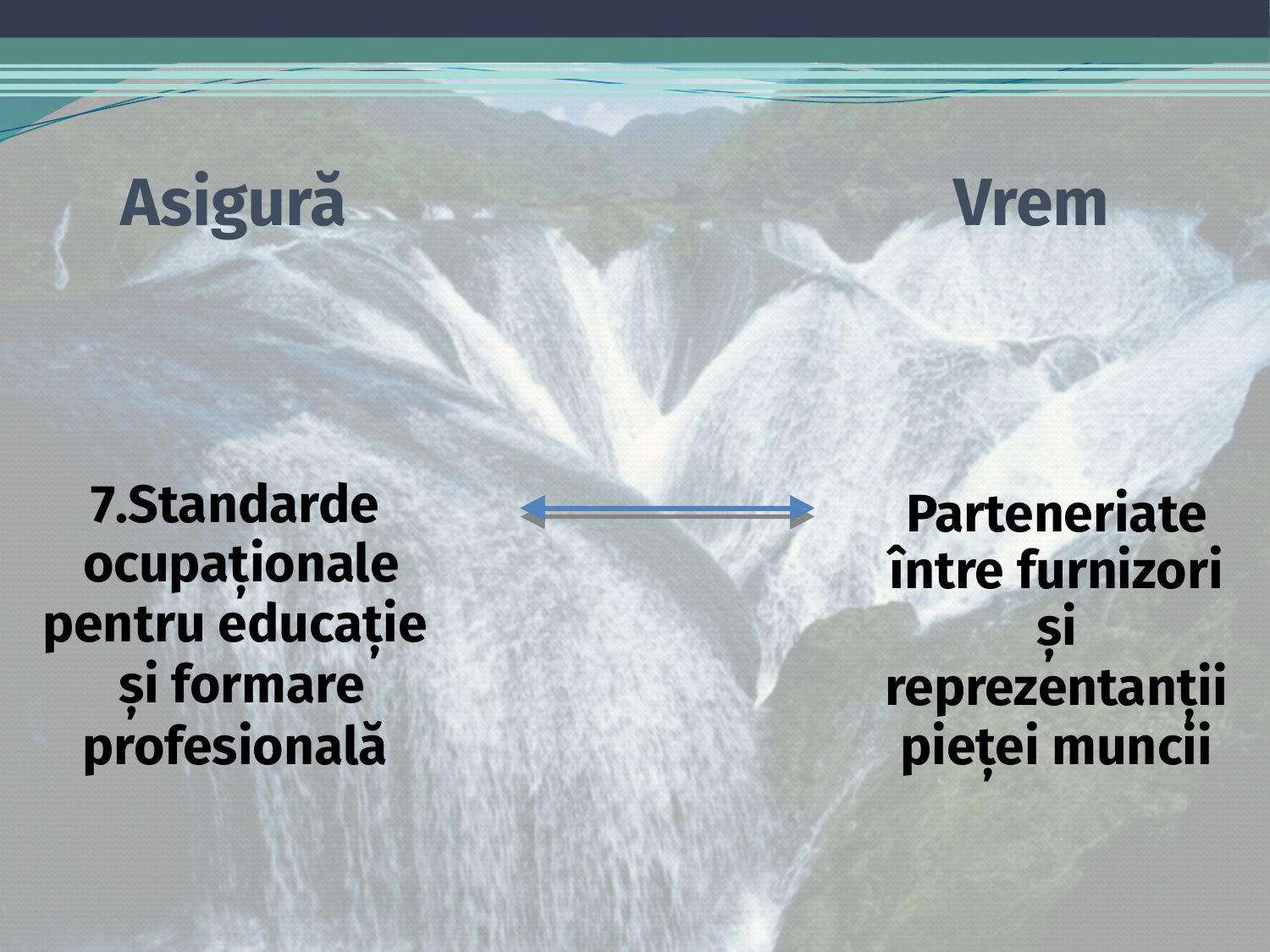

Asigură
Vrem
7.Standarde
 ocupaționale
 pentru educație
 și formare profesională

Parteneriate între furnizori și
reprezentanții
pieței muncii